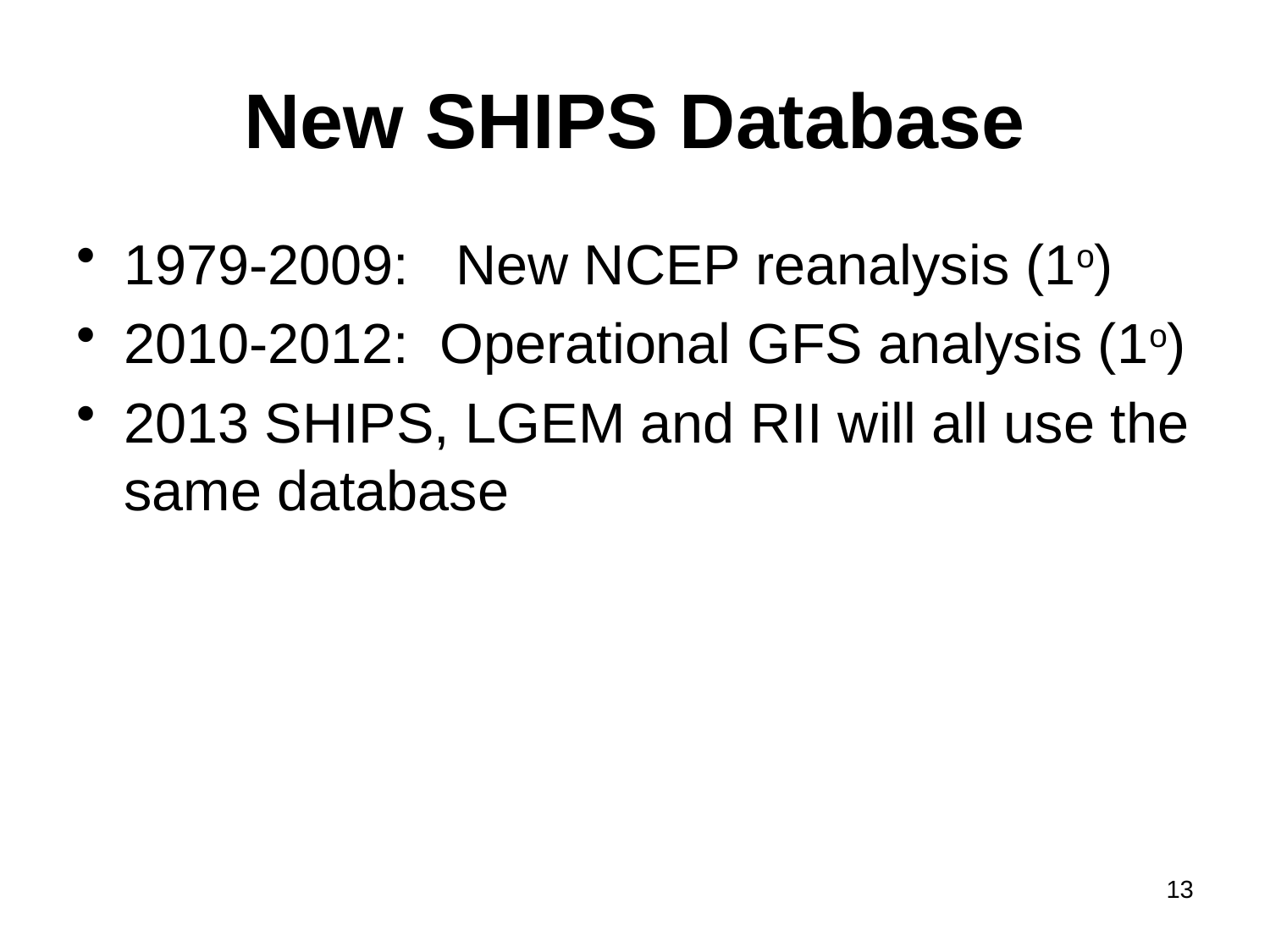

# New SHIPS Database
1979-2009:   New NCEP reanalysis (1o)
2010-2012:  Operational GFS analysis (1o)
2013 SHIPS, LGEM and RII will all use the same database
13